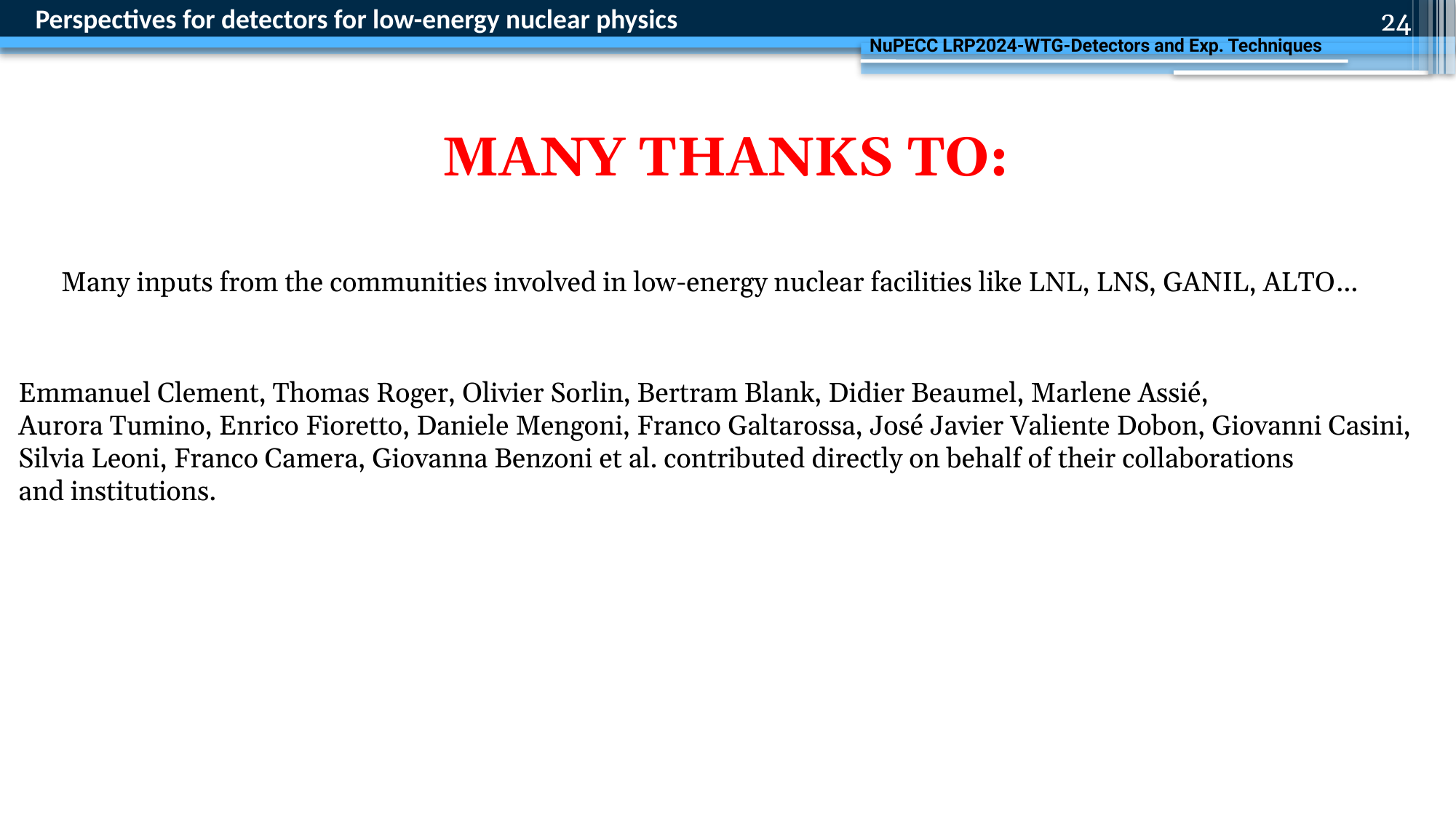

Perspectives for detectors for low-energy nuclear physics
24
24
NuPECC LRP2024-WTG-Detectors and Exp. Techniques
MANY THANKS TO:
Many inputs from the communities involved in low-energy nuclear facilities like LNL, LNS, GANIL, ALTO…
Emmanuel Clement, Thomas Roger, Olivier Sorlin, Bertram Blank, Didier Beaumel, Marlene Assié,
Aurora Tumino, Enrico Fioretto, Daniele Mengoni, Franco Galtarossa, José Javier Valiente Dobon, Giovanni Casini,
Silvia Leoni, Franco Camera, Giovanna Benzoni et al. contributed directly on behalf of their collaborations
and institutions.